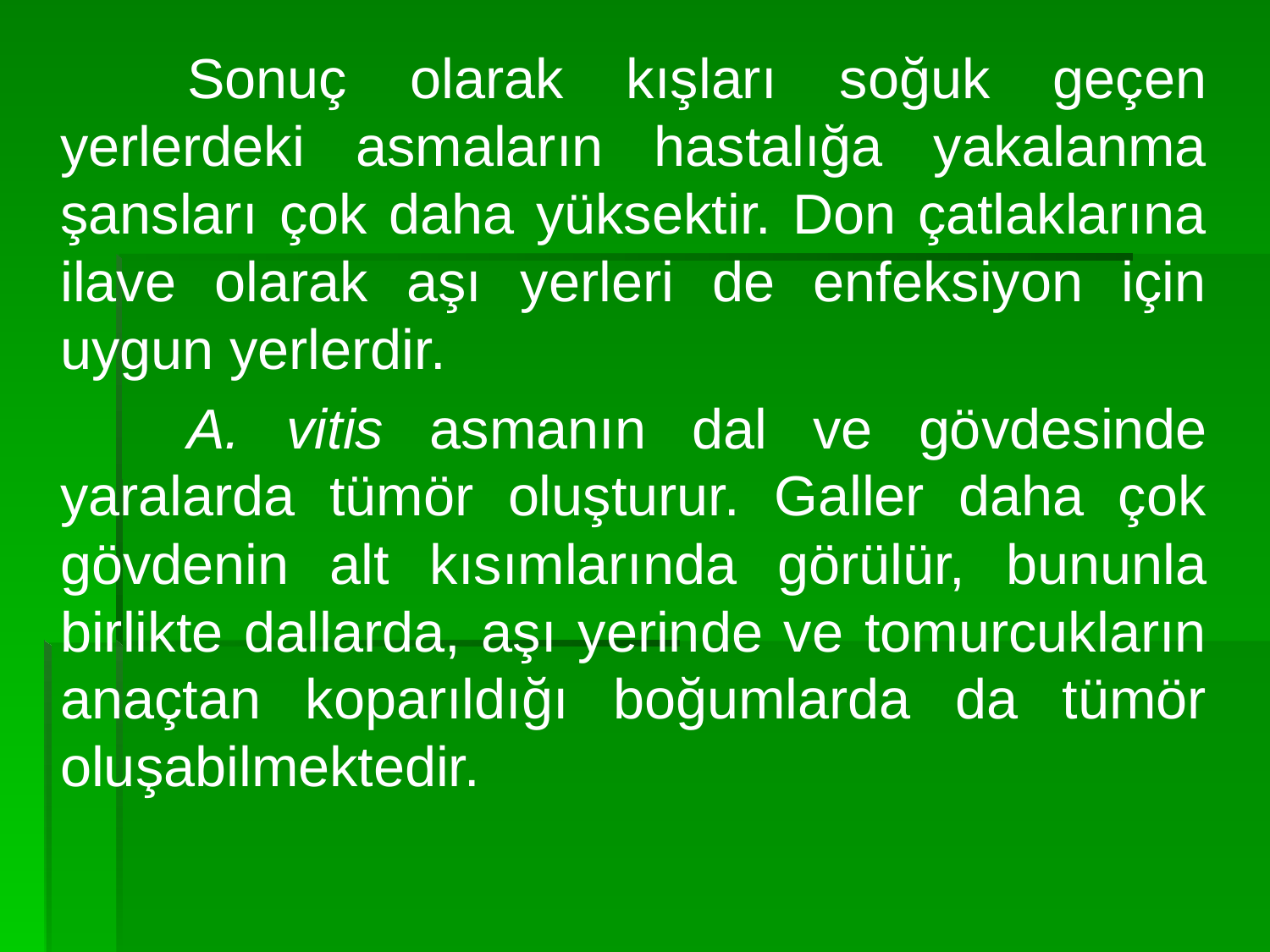

Sonuç olarak kışları soğuk geçen yerlerdeki asmaların hastalığa yakalanma şansları çok daha yüksektir. Don çatlaklarına ilave olarak aşı yerleri de enfeksiyon için uygun yerlerdir.
		A. vitis asmanın dal ve gövdesinde yaralarda tümör oluşturur. Galler daha çok gövdenin alt kısımlarında görülür, bununla birlikte dallarda, aşı yerinde ve tomurcukların anaçtan koparıldığı boğumlarda da tümör oluşabilmektedir.